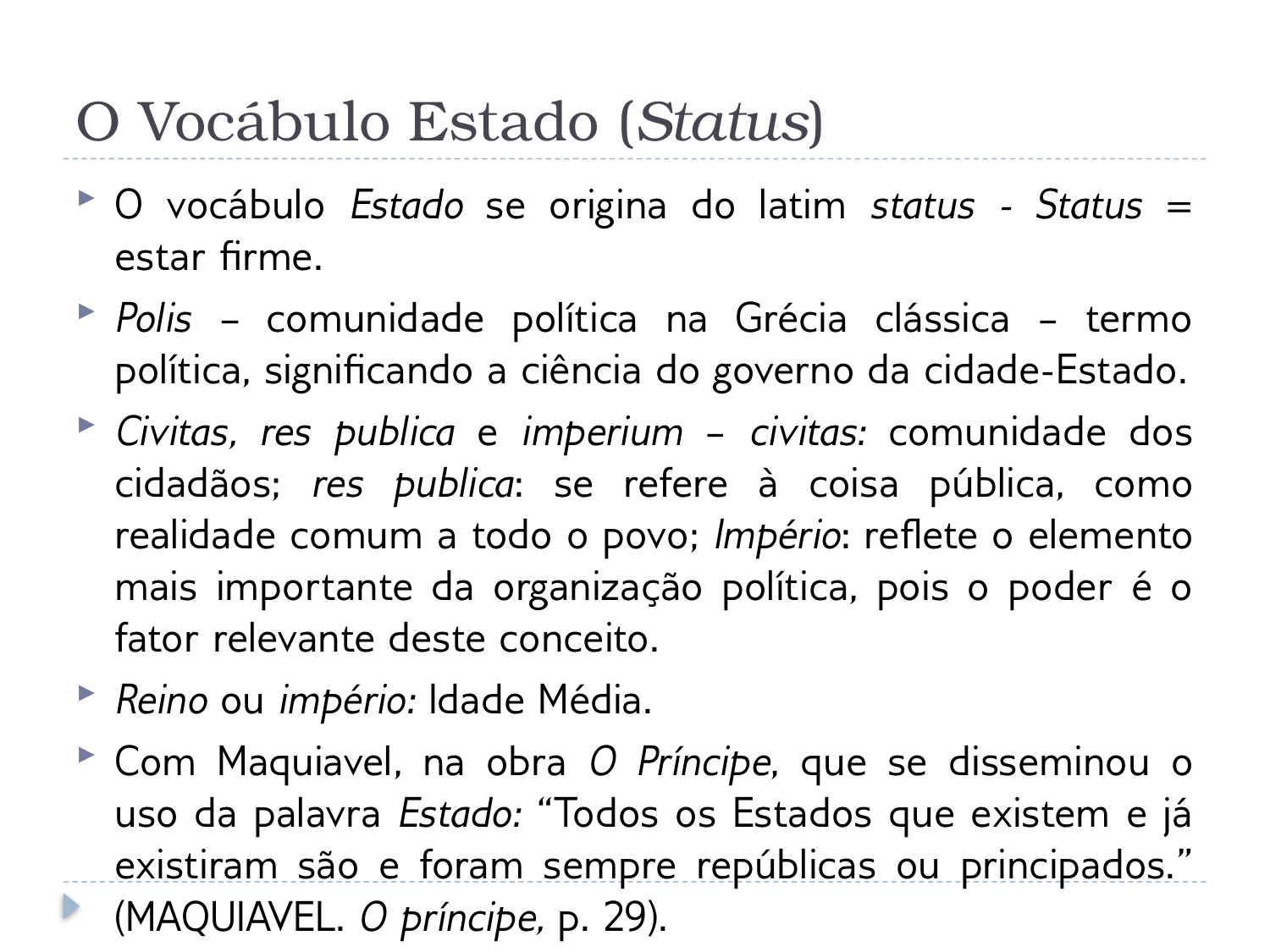

# O Vocábulo Estado (Status)
O vocábulo Estado se origina do latim status - Status = estar firme.
Polis – comunidade política na Grécia clássica – termo política, significando a ciência do governo da cidade-Estado.
Civitas, res publica e imperium – civitas: comunidade dos cidadãos; res publica: se refere à coisa pública, como realidade comum a todo o povo; Império: reflete o elemento mais importante da organização política, pois o poder é o fator relevante deste conceito.
Reino ou império: Idade Média.
Com Maquiavel, na obra O Príncipe, que se disseminou o uso da palavra Estado: “Todos os Estados que existem e já existiram são e foram sempre repúblicas ou principados.” (MAQUIAVEL. O príncipe, p. 29).